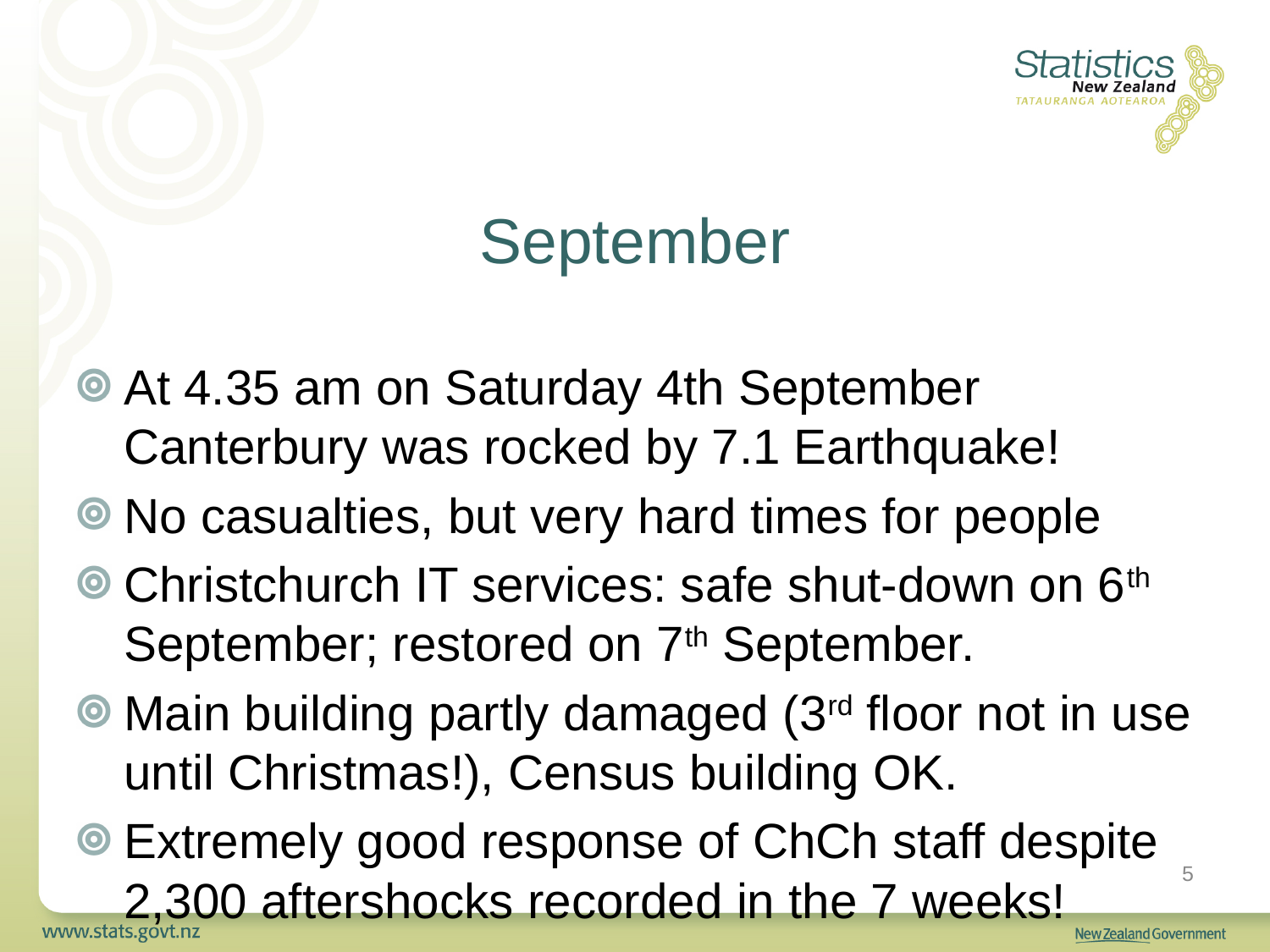

# September
At 4.35 am on Saturday 4th September Canterbury was rocked by 7.1 Earthquake!
No casualties, but very hard times for people
Christchurch IT services: safe shut-down on 6th September; restored on 7th September.
Main building partly damaged (3rd floor not in use until Christmas!), Census building OK.
Extremely good response of ChCh staff despite 2,300 aftershocks recorded in the 7 weeks!

5